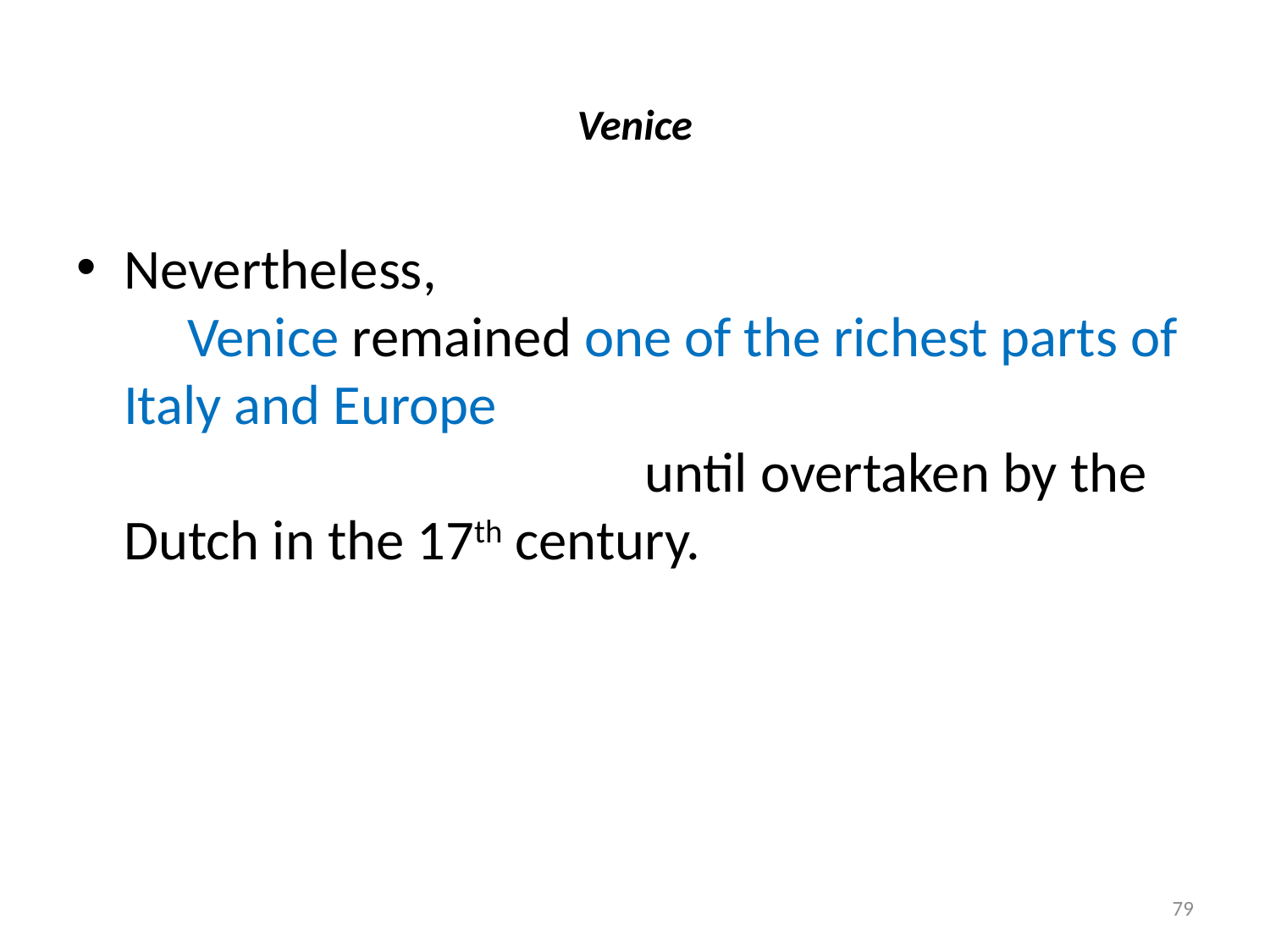

# Venice
Nevertheless,                                                                 Venice remained one of the richest parts of Italy and Europe                                                                                                until overtaken by the Dutch in the 17th century.

79